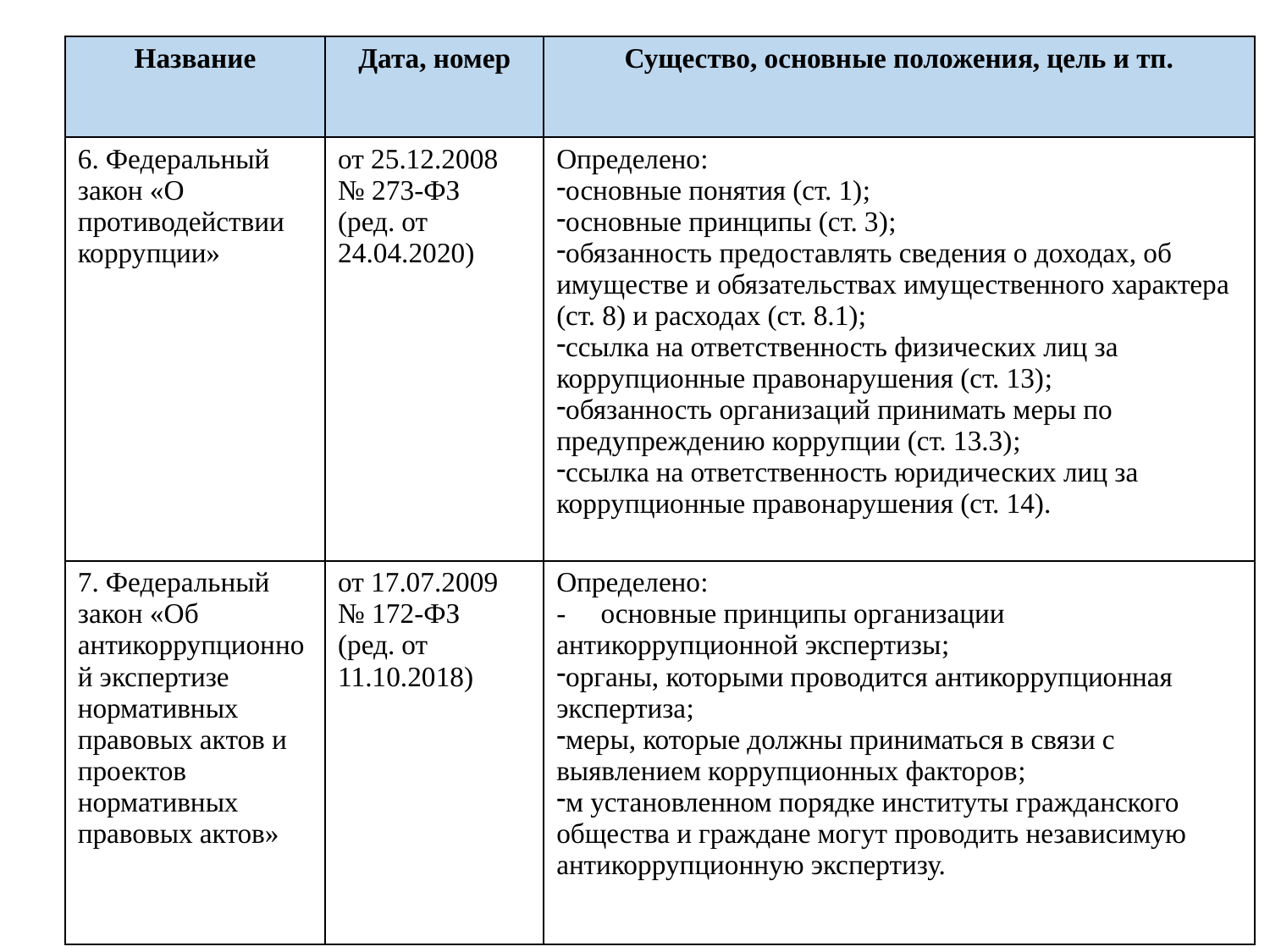

#
| Название | Дата, номер | Существо, основные положения, цель и тп. |
| --- | --- | --- |
| 6. Федеральный закон «О противодействии коррупции» | от 25.12.2008 № 273-ФЗ (ред. от 24.04.2020) | Определено: основные понятия (ст. 1); основные принципы (ст. 3); обязанность предоставлять сведения о доходах, об имуществе и обязательствах имущественного характера (ст. 8) и расходах (ст. 8.1); ссылка на ответственность физических лиц за коррупционные правонарушения (ст. 13); обязанность организаций принимать меры по предупреждению коррупции (ст. 13.3); ссылка на ответственность юридических лиц за коррупционные правонарушения (ст. 14). |
| 7. Федеральный закон «Об антикоррупционной экспертизе нормативных правовых актов и проектов нормативных правовых актов» | от 17.07.2009 № 172-ФЗ (ред. от 11.10.2018) | Определено: - основные принципы организации антикоррупционной экспертизы; органы, которыми проводится антикоррупционная экспертиза; меры, которые должны приниматься в связи с выявлением коррупционных факторов; м установленном порядке институты гражданского общества и граждане могут проводить независимую антикоррупционную экспертизу. |